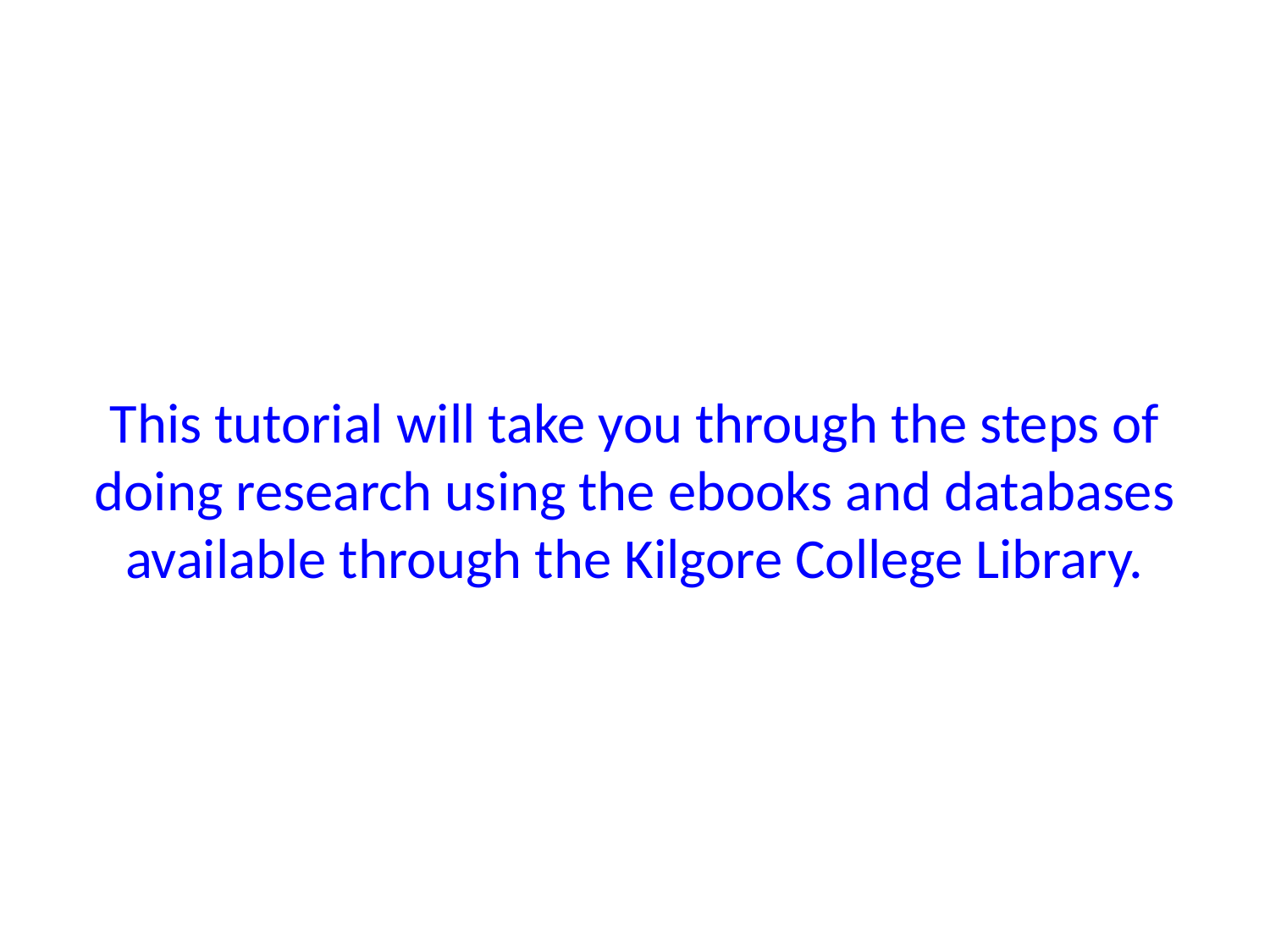

#

This tutorial will take you through the steps of doing research using the ebooks and databases available through the Kilgore College Library.